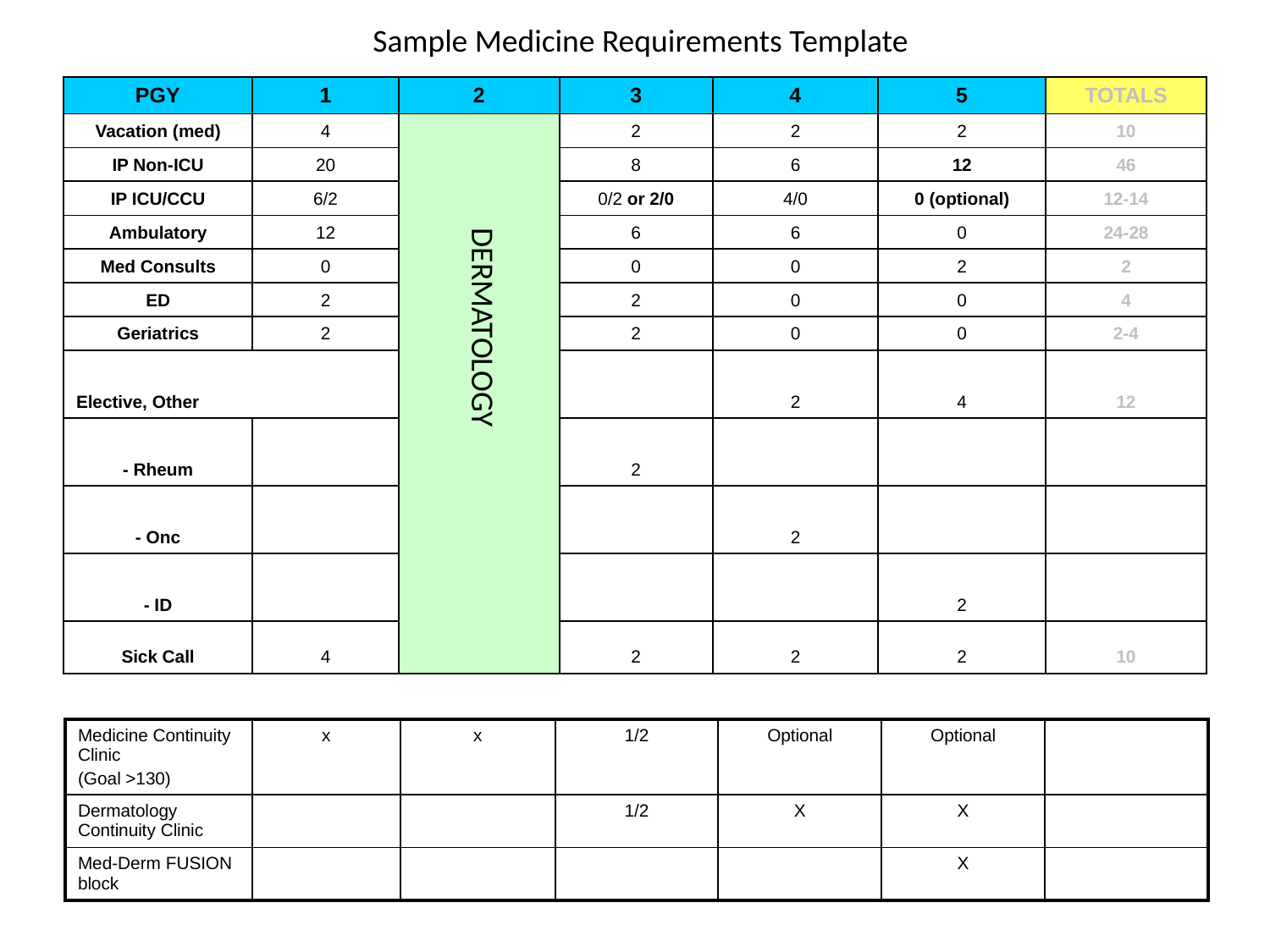

Sample Medicine Requirements Template
| PGY | 1 | 2 | 3 | 4 | 5 | TOTALS |
| --- | --- | --- | --- | --- | --- | --- |
| Vacation (med) | 4 |  | 2 | 2 | 2 | 10 |
| IP Non-ICU | 20 |  | 8 | 6 | 12 | 46 |
| IP ICU/CCU | 6/2 |  | 0/2 or 2/0 | 4/0 | 0 (optional) | 12-14 |
| Ambulatory | 12 |  | 6 | 6 | 0 | 24-28 |
| Med Consults | 0 |  | 0 | 0 | 2 | 2 |
| ED | 2 |  | 2 | 0 | 0 | 4 |
| Geriatrics | 2 |  | 2 | 0 | 0 | 2-4 |
| Elective, Other |  |  |  | 2 | 4 | 12 |
| - Rheum |  |  | 2 |  |  |  |
| - Onc |  |  |  | 2 |  |  |
| - ID |  |  |  |  | 2 |  |
| Sick Call | 4 |  | 2 | 2 | 2 | 10 |
DERMATOLOGY
| Medicine Continuity Clinic (Goal >130) | x | x | 1/2 | Optional | Optional |  |
| --- | --- | --- | --- | --- | --- | --- |
| Dermatology Continuity Clinic |  |  | 1/2 | X | X |  |
| Med-Derm FUSION block |  |  |  |  | X |  |